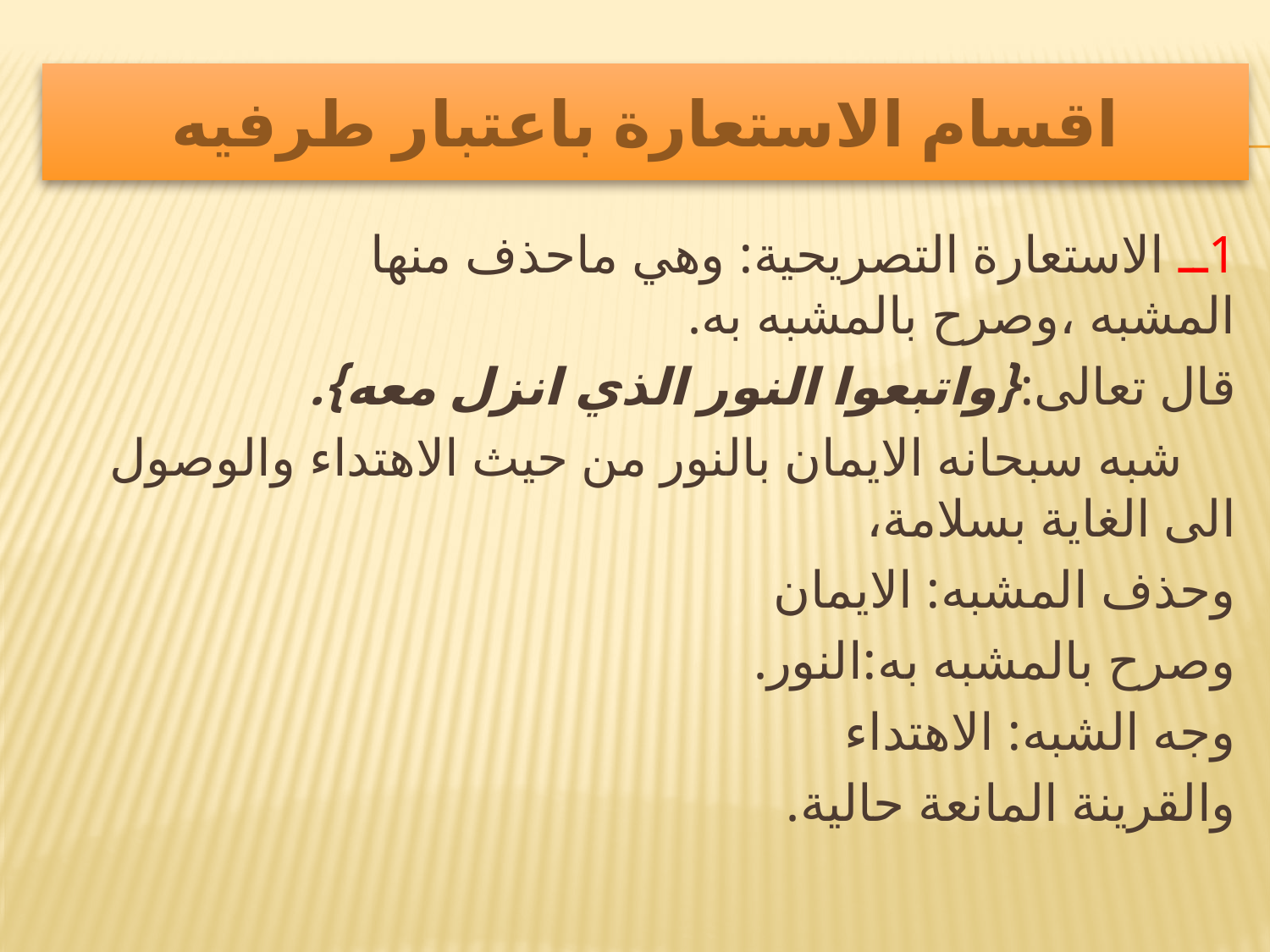

# اقسام الاستعارة باعتبار طرفيه
1ــ الاستعارة التصريحية: وهي ماحذف منها المشبه ،وصرح بالمشبه به.
قال تعالى:{واتبعوا النور الذي انزل معه}.
    شبه سبحانه الايمان بالنور من حيث الاهتداء والوصول الى الغاية بسلامة،
وحذف المشبه: الايمان
وصرح بالمشبه به:النور.
وجه الشبه: الاهتداء
والقرينة المانعة حالية.